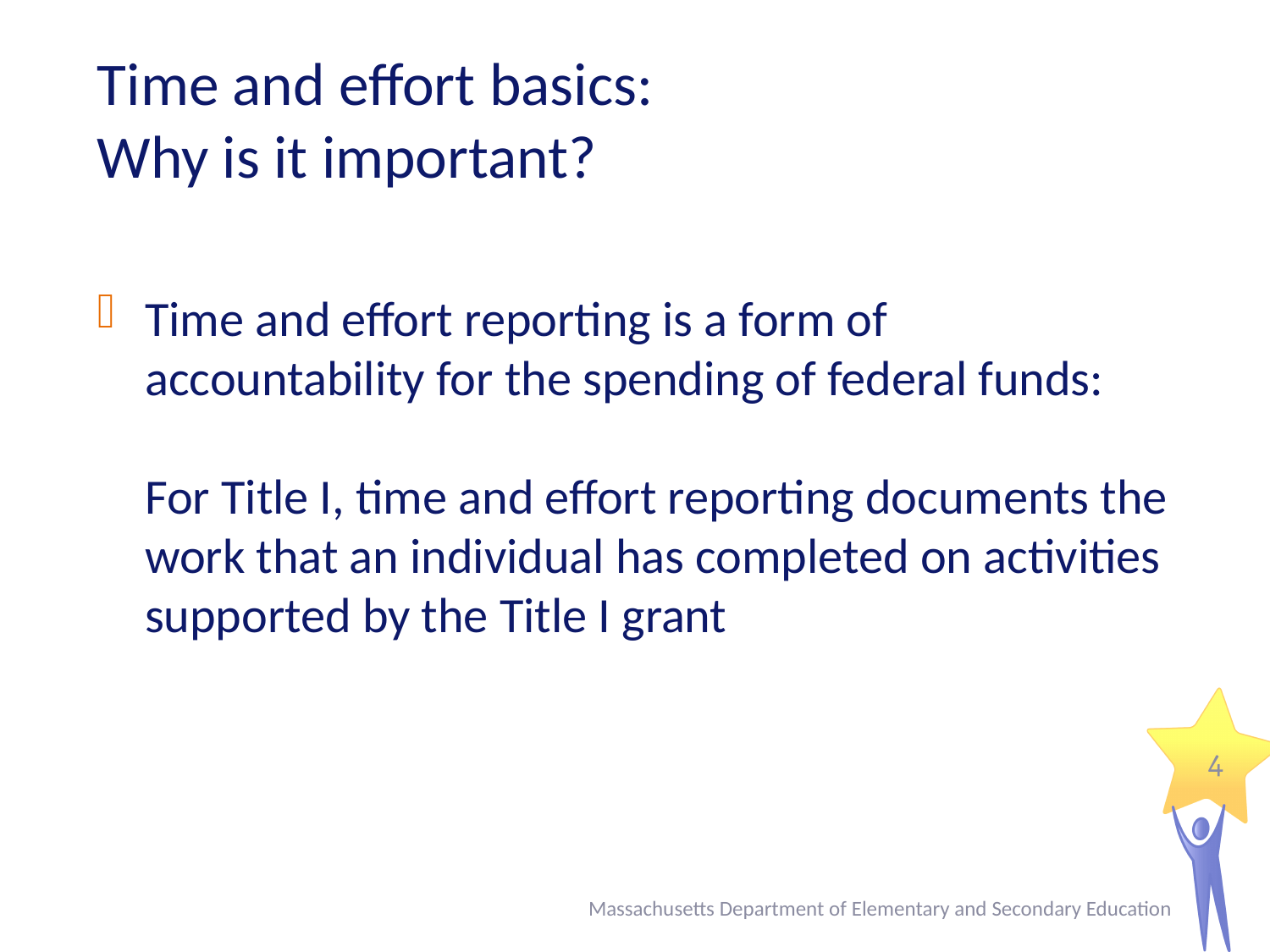

# Time and effort basics: Why is it important?

Time and effort reporting is a form of accountability for the spending of federal funds:
For Title I, time and effort reporting documents the work that an individual has completed on activities supported by the Title I grant
4
Massachusetts Department of Elementary and Secondary Education